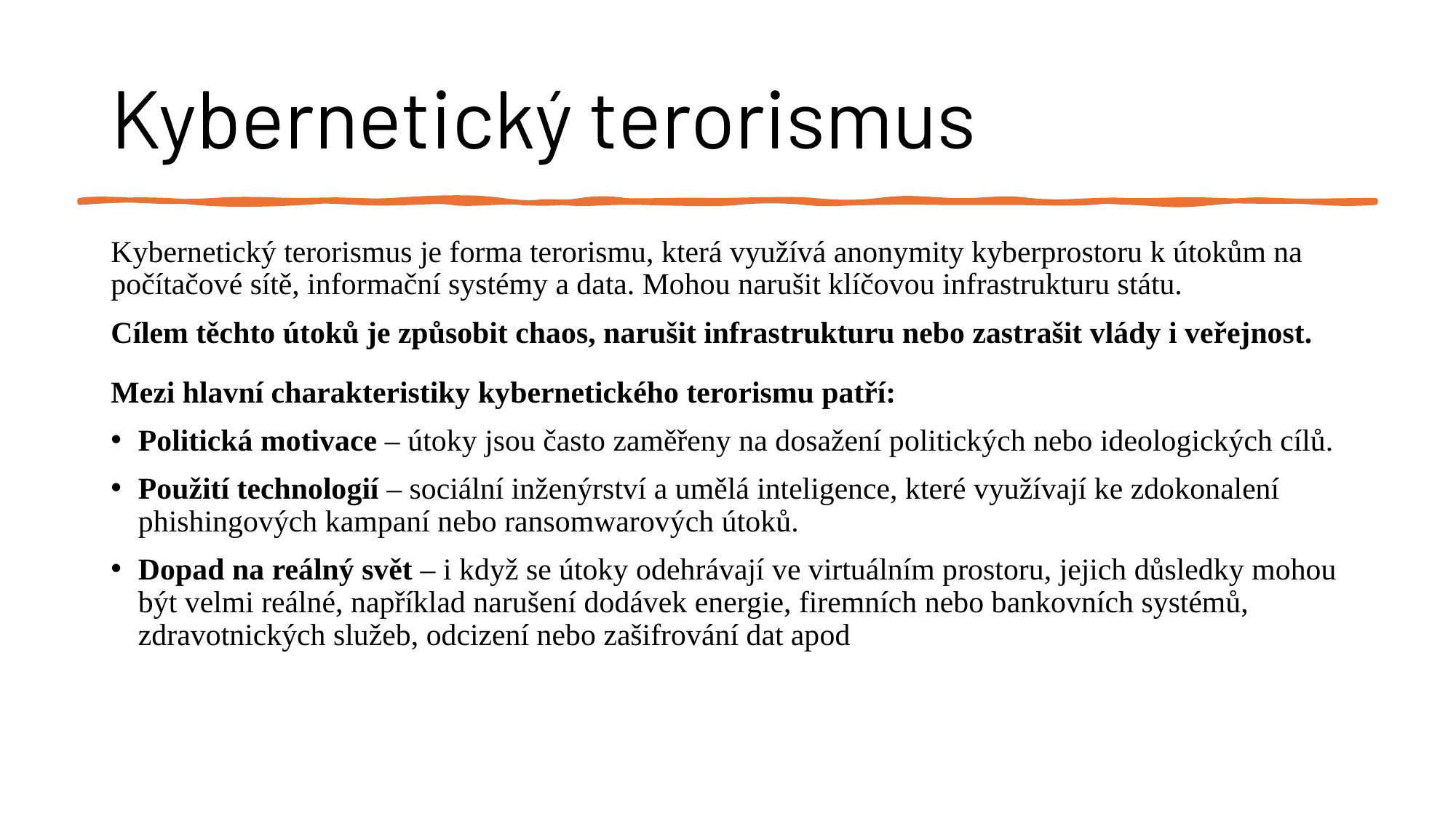

# Kybernetický terorismus

Kybernetický terorismus je forma terorismu, která využívá anonymity kyberprostoru k útokům na počítačové sítě, informační systémy a data. Mohou narušit klíčovou infrastrukturu státu.
Cílem těchto útoků je způsobit chaos, narušit infrastrukturu nebo zastrašit vlády i veřejnost.
Mezi hlavní charakteristiky kybernetického terorismu patří:
Politická motivace – útoky jsou často zaměřeny na dosažení politických nebo ideologických cílů.
Použití technologií – sociální inženýrství a umělá inteligence, které využívají ke zdokonalení phishingových kampaní nebo ransomwarových útoků.
Dopad na reálný svět – i když se útoky odehrávají ve virtuálním prostoru, jejich důsledky mohou být velmi reálné, například narušení dodávek energie, firemních nebo bankovních systémů, zdravotnických služeb, odcizení nebo zašifrování dat apod